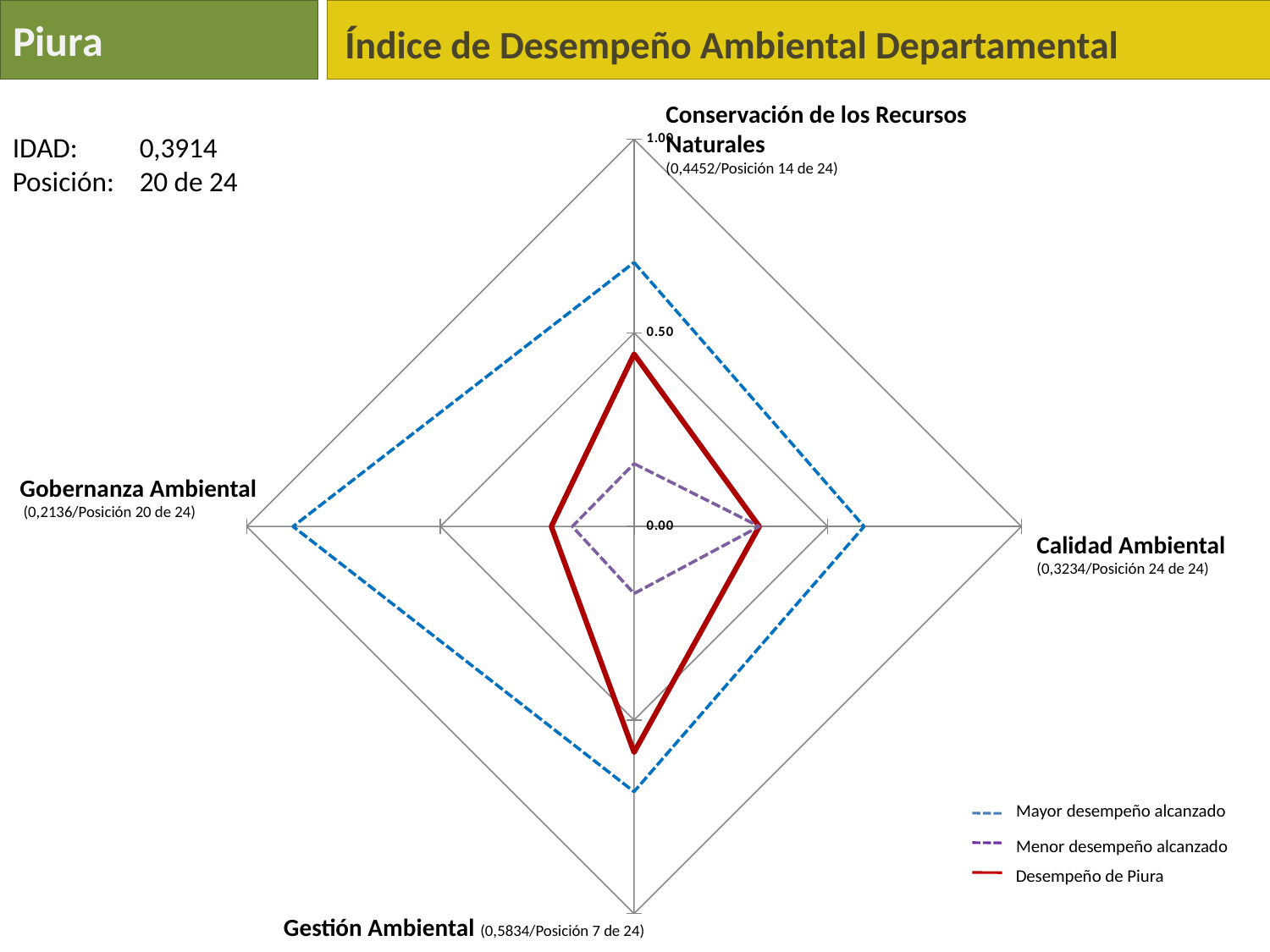

Piura
Índice de Desempeño Ambiental Departamental
Conservación de los Recursos Naturales
(0,4452/Posición 14 de 24)

### Chart

| Category | Piura | Serie 2 | max | min |
|---|---|---|---|---|
| Biodiversidad | 0.44522084195997247 | None | 0.6820299265000004 | 0.16226708075000007 |
| Calidad Ambiental | 0.3234283832109923 | None | 0.5939101155000001 | 0.32342838320000034 |
| Gestión Ambiental | 0.5833643007556044 | None | 0.6851645399999997 | 0.17325240515000007 |
| Gobernanza Ambiental | 0.21355498721227606 | None | 0.880469658 | 0.15942028985000012 |
IDAD: 	0,3914
Posición: 	20 de 24
Gobernanza Ambiental
 (0,2136/Posición 20 de 24)
Calidad Ambiental
(0,3234/Posición 24 de 24)
Mayor desempeño alcanzado
Menor desempeño alcanzado
Desempeño de Piura
Gestión Ambiental (0,5834/Posición 7 de 24)